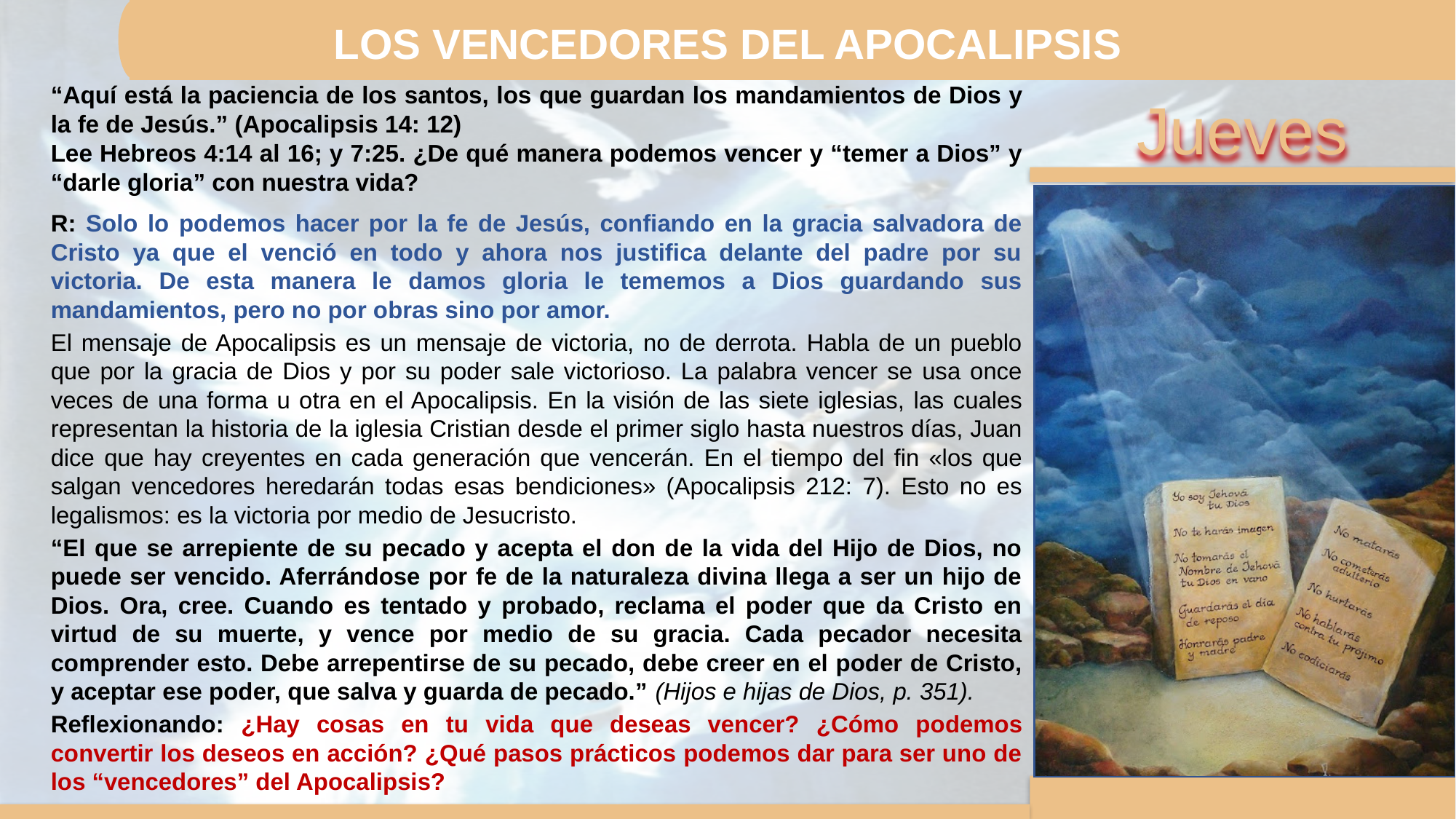

LOS VENCEDORES DEL APOCALIPSIS
“Aquí está la paciencia de los santos, los que guardan los mandamientos de Dios y la fe de Jesús.” (Apocalipsis 14: 12)
Lee Hebreos 4:14 al 16; y 7:25. ¿De qué manera podemos vencer y “temer a Dios” y “darle gloria” con nuestra vida?

R: Solo lo podemos hacer por la fe de Jesús, confiando en la gracia salvadora de Cristo ya que el venció en todo y ahora nos justifica delante del padre por su victoria. De esta manera le damos gloria le tememos a Dios guardando sus mandamientos, pero no por obras sino por amor.
El mensaje de Apocalipsis es un mensaje de victoria, no de derrota. Habla de un pueblo que por la gracia de Dios y por su poder sale victorioso. La palabra vencer se usa once veces de una forma u otra en el Apocalipsis. En la visión de las siete iglesias, las cuales representan la historia de la iglesia Cristian desde el primer siglo hasta nuestros días, Juan dice que hay creyentes en cada generación que vencerán. En el tiempo del fin «los que salgan vencedores heredarán todas esas bendiciones» (Apocalipsis 212: 7). Esto no es legalismos: es la victoria por medio de Jesucristo.
“El que se arrepiente de su pecado y acepta el don de la vida del Hijo de Dios, no puede ser vencido. Aferrándose por fe de la naturaleza divina llega a ser un hijo de Dios. Ora, cree. Cuando es tentado y probado, reclama el poder que da Cristo en virtud de su muerte, y vence por medio de su gracia. Cada pecador necesita comprender esto. Debe arrepentirse de su pecado, debe creer en el poder de Cristo, y aceptar ese poder, que salva y guarda de pecado.” (Hijos e hijas de Dios, p. 351).
Reflexionando: ¿Hay cosas en tu vida que deseas vencer? ¿Cómo podemos convertir los deseos en acción? ¿Qué pasos prácticos podemos dar para ser uno de los “vencedores” del Apocalipsis?